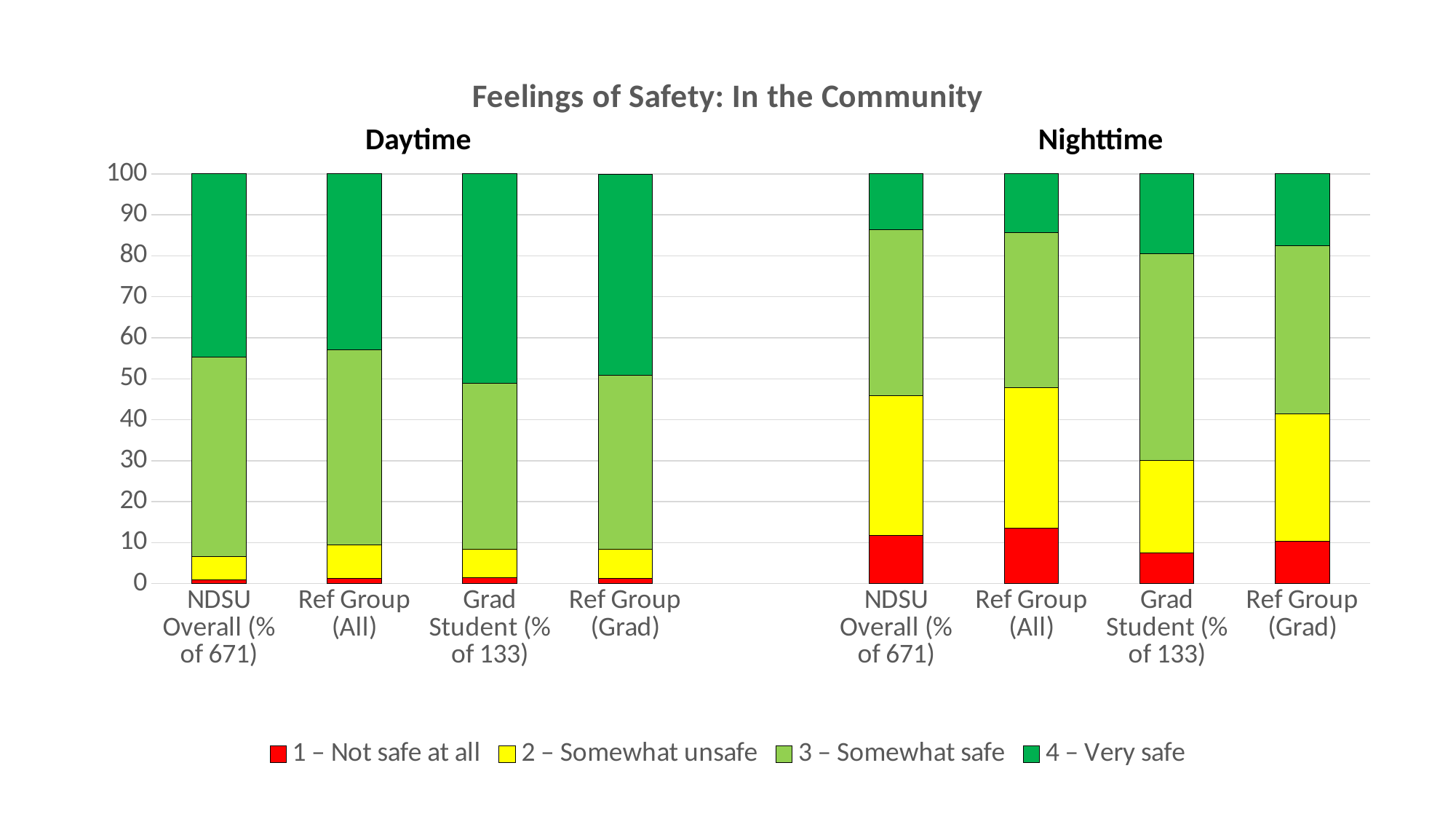

### Chart: Feelings of Safety: In the Community

| Category | 1 – Not safe at all | 2 – Somewhat unsafe | 3 – Somewhat safe | 4 – Very safe |
|---|---|---|---|---|
| NDSU Overall (% of 671) | 0.9 | 5.7 | 48.6 | 44.8 |
| Ref Group (All) | 1.3 | 8.1 | 47.6 | 43.0 |
| Grad Student (% of 133) | 1.5 | 6.8 | 40.6 | 51.1 |
| Ref Group (Grad) | 1.2 | 7.1 | 42.6 | 49.0 |
|  | None | None | None | None |
| NDSU Overall (% of 671) | 11.8 | 34.1 | 40.5 | 13.6 |
| Ref Group (All) | 13.5 | 34.4 | 37.7 | 14.4 |
| Grad Student (% of 133) | 7.5 | 22.6 | 50.4 | 19.5 |
| Ref Group (Grad) | 10.3 | 31.1 | 41.0 | 17.6 |
Nighttime
Daytime